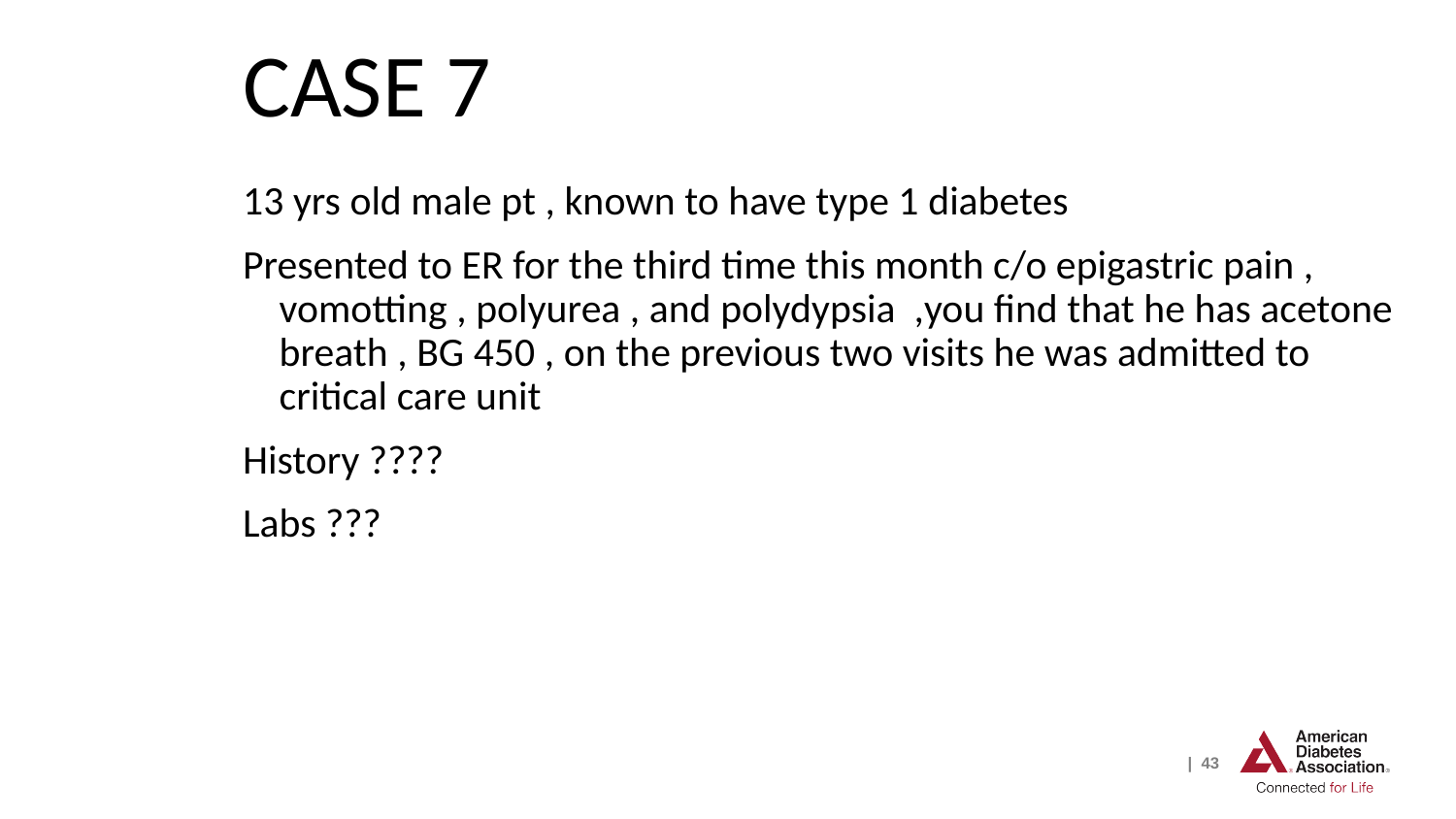

# CASE 7
13 yrs old male pt , known to have type 1 diabetes
Presented to ER for the third time this month c/o epigastric pain , vomotting , polyurea , and polydypsia  ,you find that he has acetone breath , BG 450 , on the previous two visits he was admitted to critical care unit
History ????
Labs ???